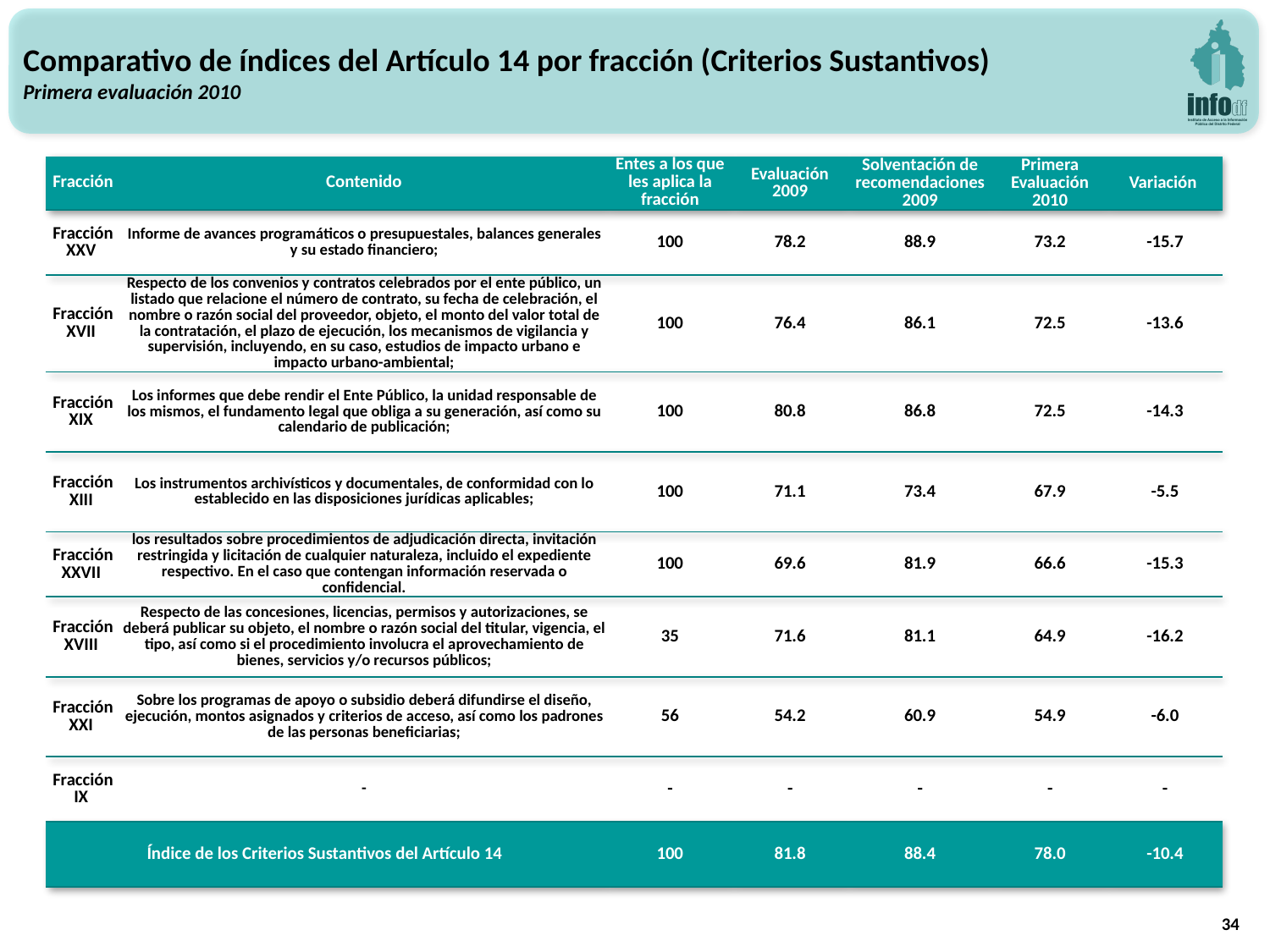

Comparativo de índices del Artículo 14 por fracción (Criterios Sustantivos)
Primera evaluación 2010
| Fracción | Contenido | Entes a los que les aplica la fracción | Evaluación 2009 | Solventación de recomendaciones 2009 | Primera Evaluación 2010 | Variación |
| --- | --- | --- | --- | --- | --- | --- |
| Fracción XXV | Informe de avances programáticos o presupuestales, balances generales y su estado financiero; | 100 | 78.2 | 88.9 | 73.2 | -15.7 |
| Fracción XVII | Respecto de los convenios y contratos celebrados por el ente público, un listado que relacione el número de contrato, su fecha de celebración, el nombre o razón social del proveedor, objeto, el monto del valor total de la contratación, el plazo de ejecución, los mecanismos de vigilancia y supervisión, incluyendo, en su caso, estudios de impacto urbano e impacto urbano-ambiental; | 100 | 76.4 | 86.1 | 72.5 | -13.6 |
| Fracción XIX | Los informes que debe rendir el Ente Público, la unidad responsable de los mismos, el fundamento legal que obliga a su generación, así como su calendario de publicación; | 100 | 80.8 | 86.8 | 72.5 | -14.3 |
| Fracción XIII | Los instrumentos archivísticos y documentales, de conformidad con lo establecido en las disposiciones jurídicas aplicables; | 100 | 71.1 | 73.4 | 67.9 | -5.5 |
| Fracción XXVII | los resultados sobre procedimientos de adjudicación directa, invitación restringida y licitación de cualquier naturaleza, incluido el expediente respectivo. En el caso que contengan información reservada o confidencial. | 100 | 69.6 | 81.9 | 66.6 | -15.3 |
| Fracción XVIII | Respecto de las concesiones, licencias, permisos y autorizaciones, se deberá publicar su objeto, el nombre o razón social del titular, vigencia, el tipo, así como si el procedimiento involucra el aprovechamiento de bienes, servicios y/o recursos públicos; | 35 | 71.6 | 81.1 | 64.9 | -16.2 |
| Fracción XXI | Sobre los programas de apoyo o subsidio deberá difundirse el diseño, ejecución, montos asignados y criterios de acceso, así como los padrones de las personas beneficiarias; | 56 | 54.2 | 60.9 | 54.9 | -6.0 |
| Fracción IX | - | - | - | - | - | - |
| Índice de los Criterios Sustantivos del Artículo 14 |  | 100 | 81.8 | 88.4 | 78.0 | -10.4 |
34